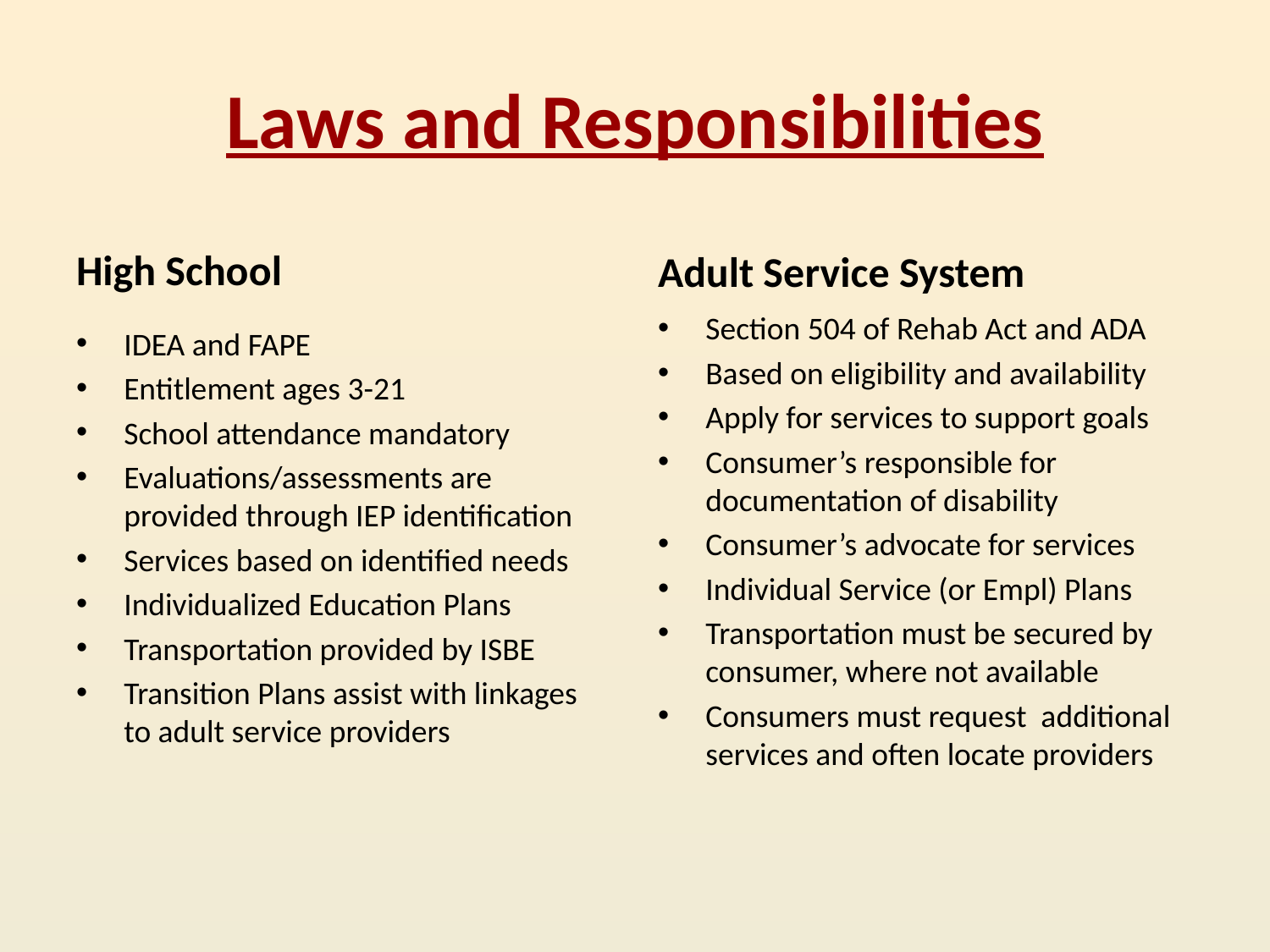

# Laws and Responsibilities
High School
Adult Service System
Section 504 of Rehab Act and ADA
Based on eligibility and availability
Apply for services to support goals
Consumer’s responsible for documentation of disability
Consumer’s advocate for services
Individual Service (or Empl) Plans
Transportation must be secured by consumer, where not available
Consumers must request  additional services and often locate providers
IDEA and FAPE
Entitlement ages 3-21
School attendance mandatory
Evaluations/assessments are provided through IEP identification
Services based on identified needs
Individualized Education Plans
Transportation provided by ISBE
Transition Plans assist with linkages to adult service providers